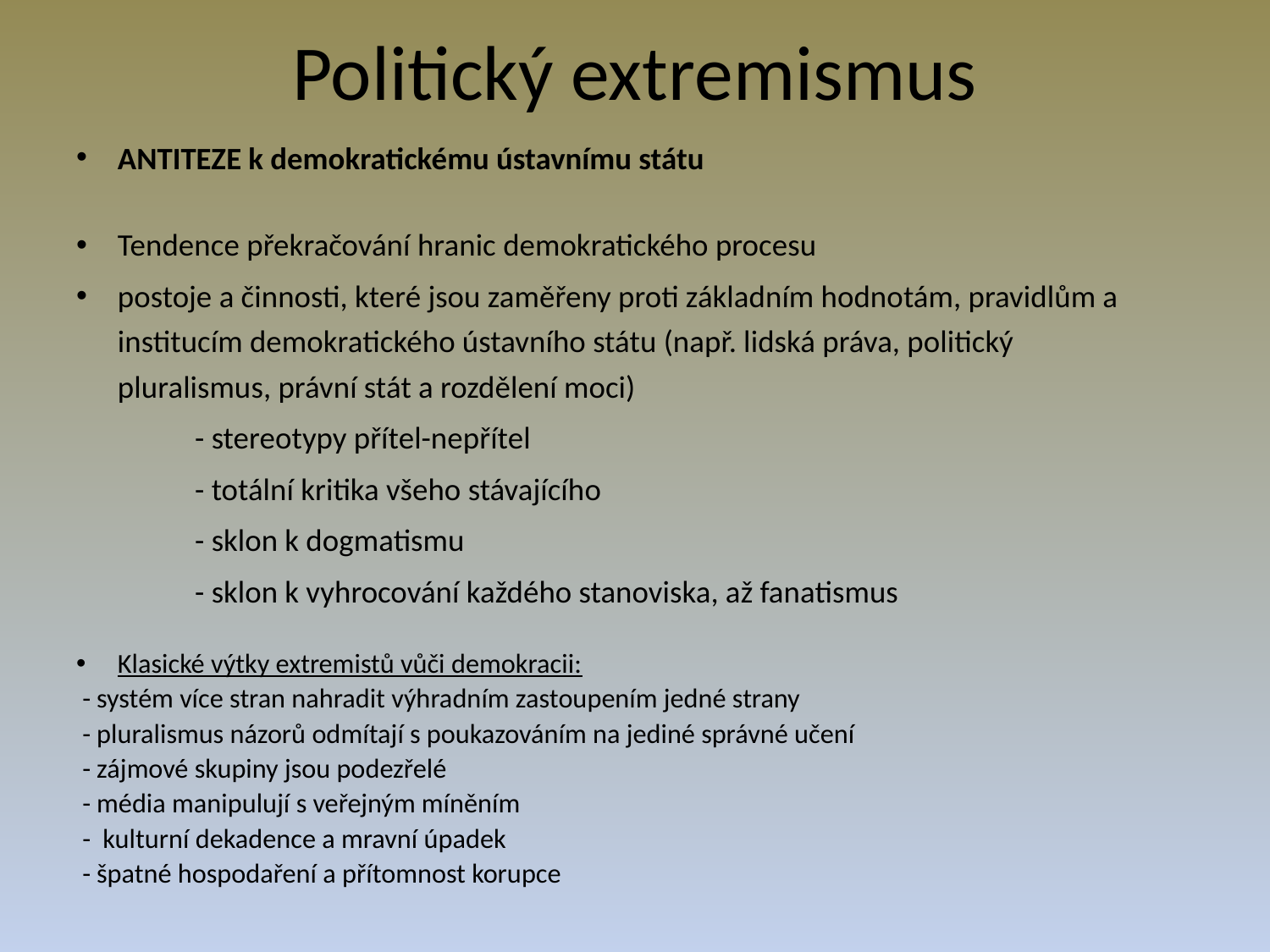

# Politický extremismus
ANTITEZE k demokratickému ústavnímu státu

Tendence překračování hranic demokratického procesu
postoje a činnosti, které jsou zaměřeny proti základním hodnotám, pravidlům a institucím demokratického ústavního státu (např. lidská práva, politický pluralismus, právní stát a rozdělení moci)
                 - stereotypy přítel-nepřítel
                 - totální kritika všeho stávajícího
                 - sklon k dogmatismu
                 - sklon k vyhrocování každého stanoviska, až fanatismus

Klasické výtky extremistů vůči demokracii:
 - systém více stran nahradit výhradním zastoupením jedné strany
 - pluralismus názorů odmítají s poukazováním na jediné správné učení
 - zájmové skupiny jsou podezřelé
 - média manipulují s veřejným míněním
 -  kulturní dekadence a mravní úpadek
 - špatné hospodaření a přítomnost korupce